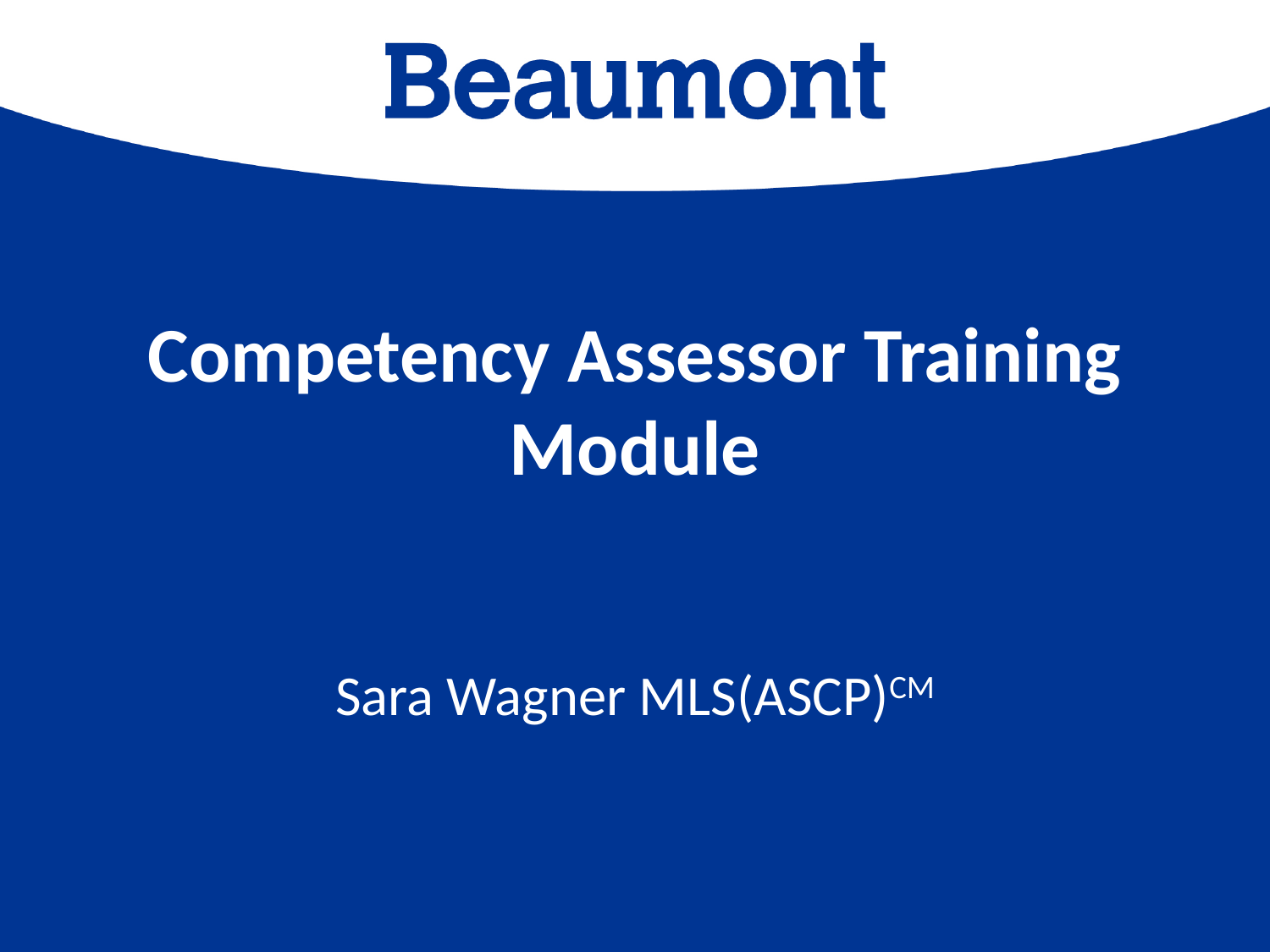

# Competency Assessor Training Module
Sara Wagner MLS(ASCP)CM